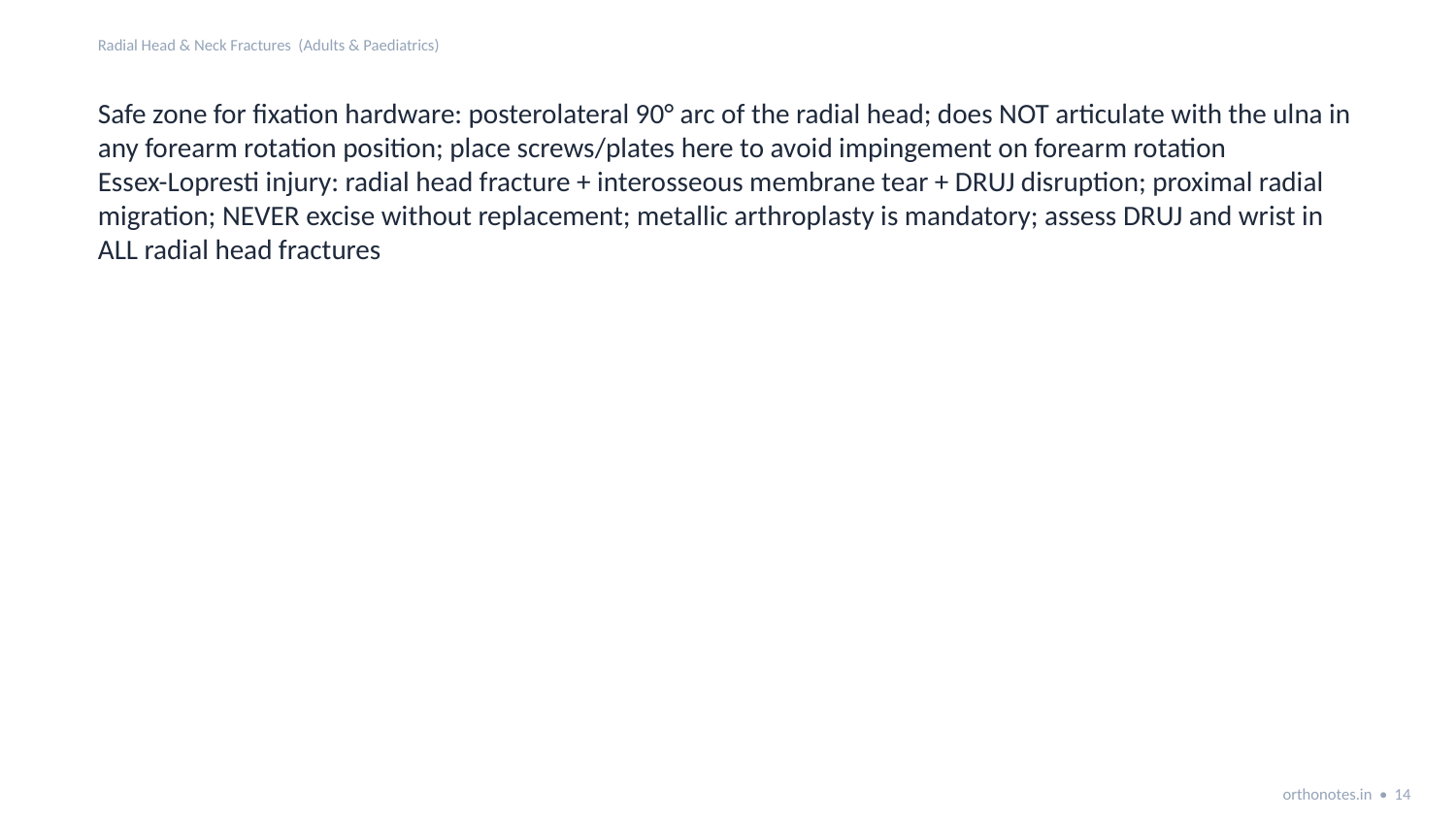

Radial Head & Neck Fractures  (Adults & Paediatrics)
Safe zone for fixation hardware: posterolateral 90° arc of the radial head; does NOT articulate with the ulna in any forearm rotation position; place screws/plates here to avoid impingement on forearm rotation
Essex-Lopresti injury: radial head fracture + interosseous membrane tear + DRUJ disruption; proximal radial migration; NEVER excise without replacement; metallic arthroplasty is mandatory; assess DRUJ and wrist in ALL radial head fractures
orthonotes.in  •  14